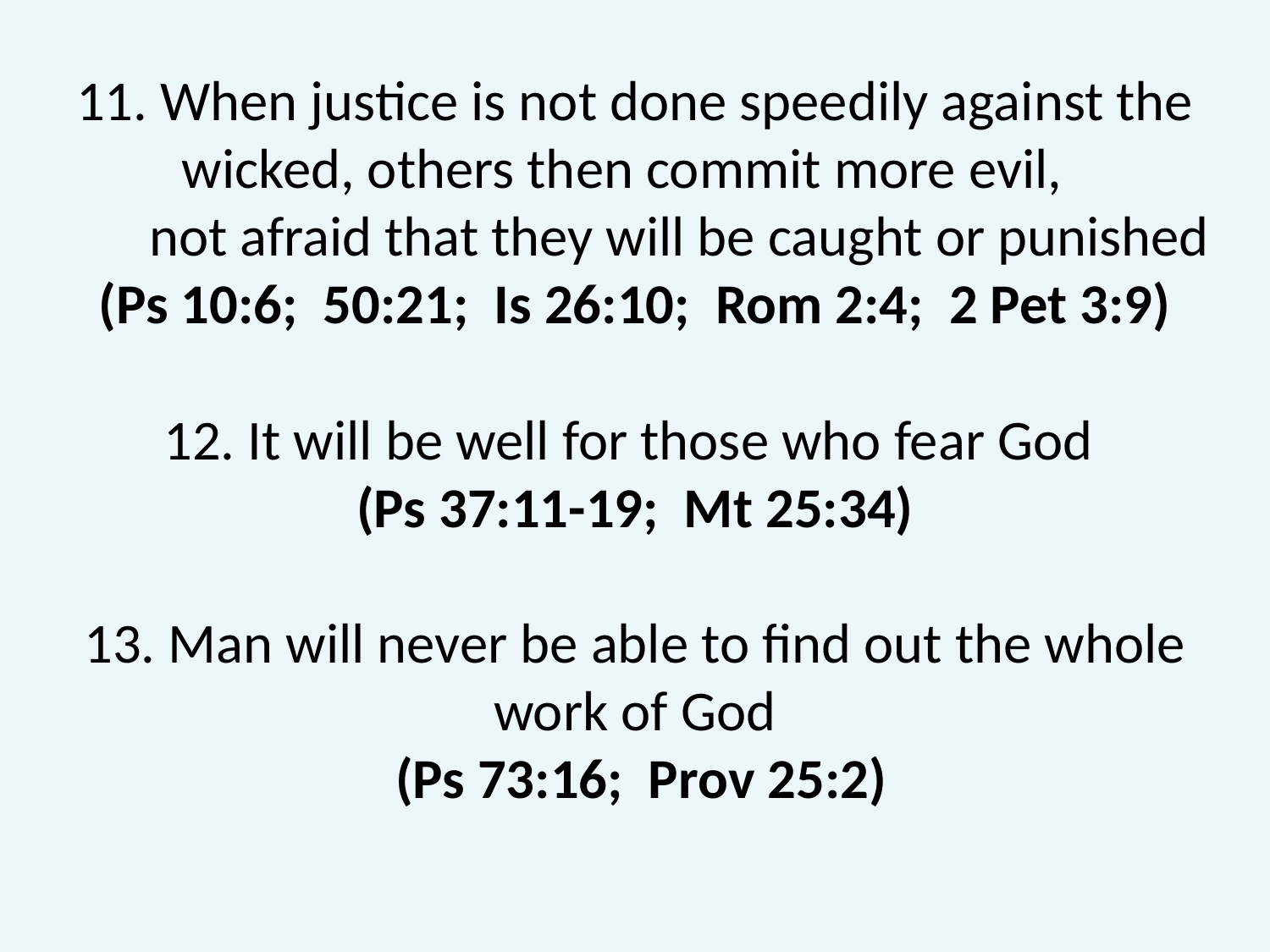

# 11. When justice is not done speedily against the wicked, others then commit more evil, not afraid that they will be caught or punished (Ps 10:6;  50:21;  Is 26:10;  Rom 2:4;  2 Pet 3:9) 12. It will be well for those who fear God (Ps 37:11-19;  Mt 25:34) 13. Man will never be able to find out the whole work of God (Ps 73:16;  Prov 25:2)